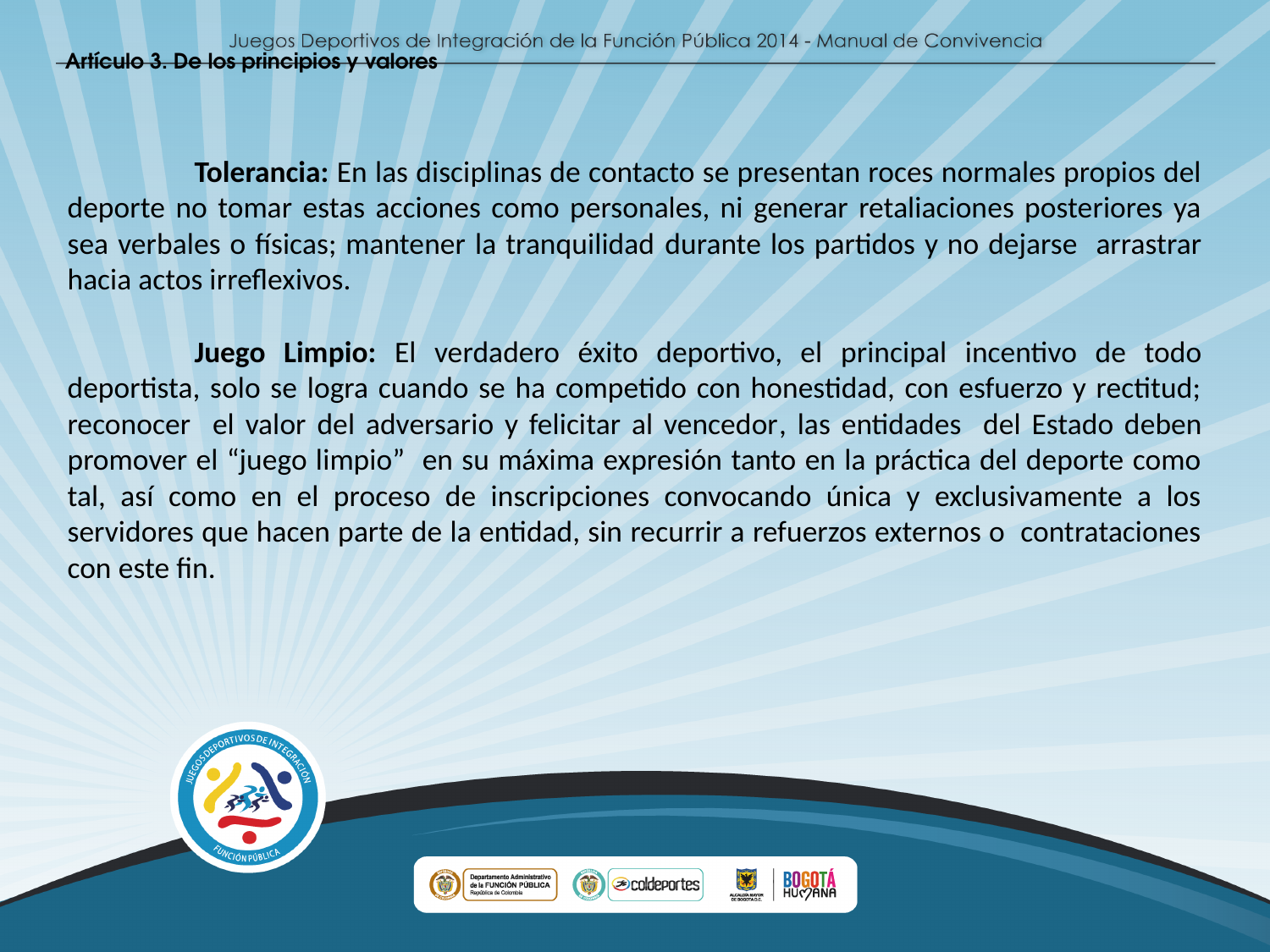

Artículo 3. De los principios y valores
	Tolerancia: En las disciplinas de contacto se presentan roces normales propios del deporte no tomar estas acciones como personales, ni generar retaliaciones posteriores ya sea verbales o físicas; mantener la tranquilidad durante los partidos y no dejarse  arrastrar hacia actos irreflexivos.

	Juego Limpio: El verdadero éxito deportivo, el principal incentivo de todo deportista, solo se logra cuando se ha competido con honestidad, con esfuerzo y rectitud; reconocer  el valor del adversario y felicitar al vencedor, las entidades  del Estado deben promover el “juego limpio”  en su máxima expresión tanto en la práctica del deporte como tal, así como en el proceso de inscripciones convocando única y exclusivamente a los servidores que hacen parte de la entidad, sin recurrir a refuerzos externos o  contrataciones con este fin.